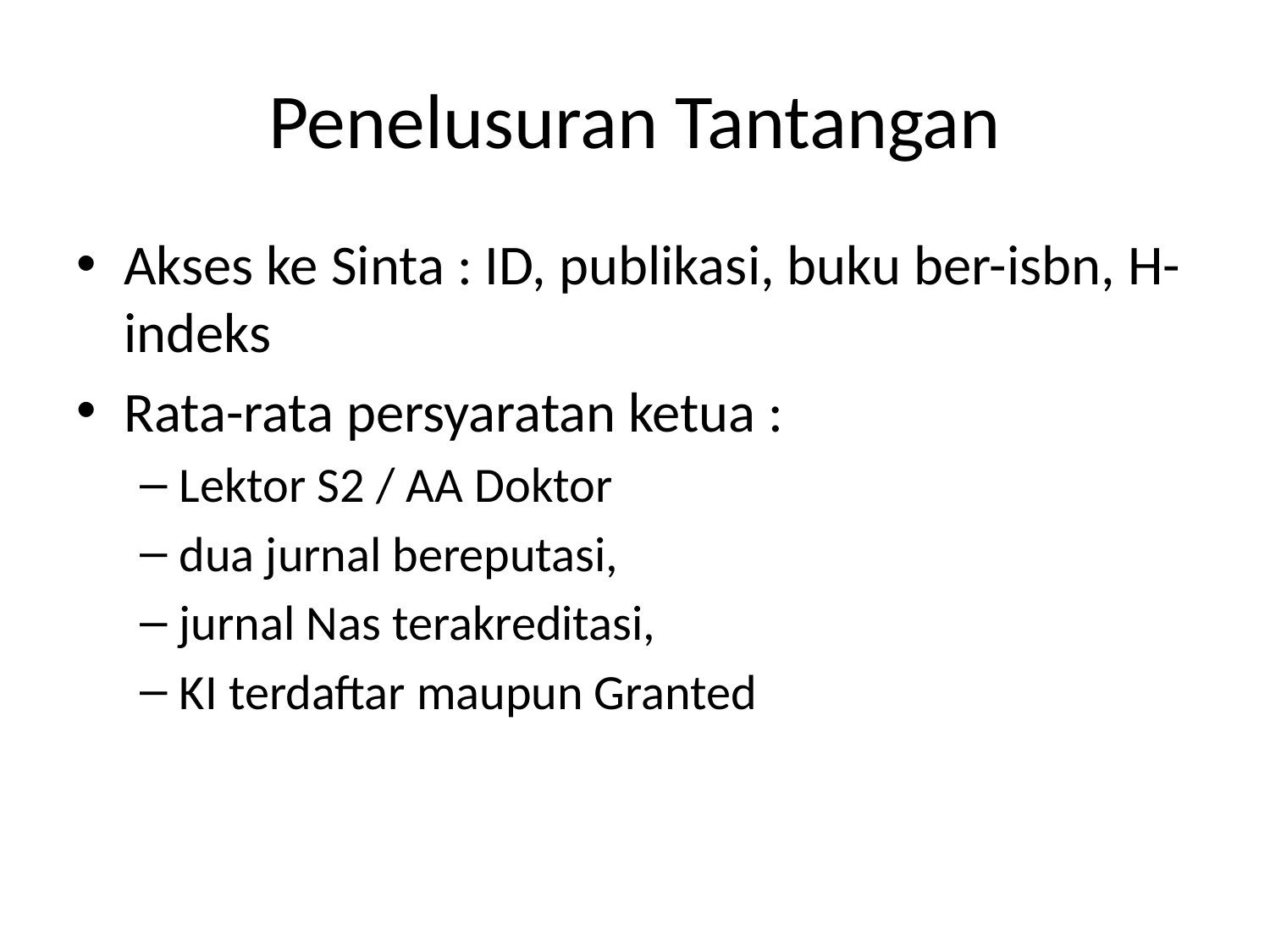

# Penelusuran Tantangan
Akses ke Sinta : ID, publikasi, buku ber-isbn, H-indeks
Rata-rata persyaratan ketua :
Lektor S2 / AA Doktor
dua jurnal bereputasi,
jurnal Nas terakreditasi,
KI terdaftar maupun Granted